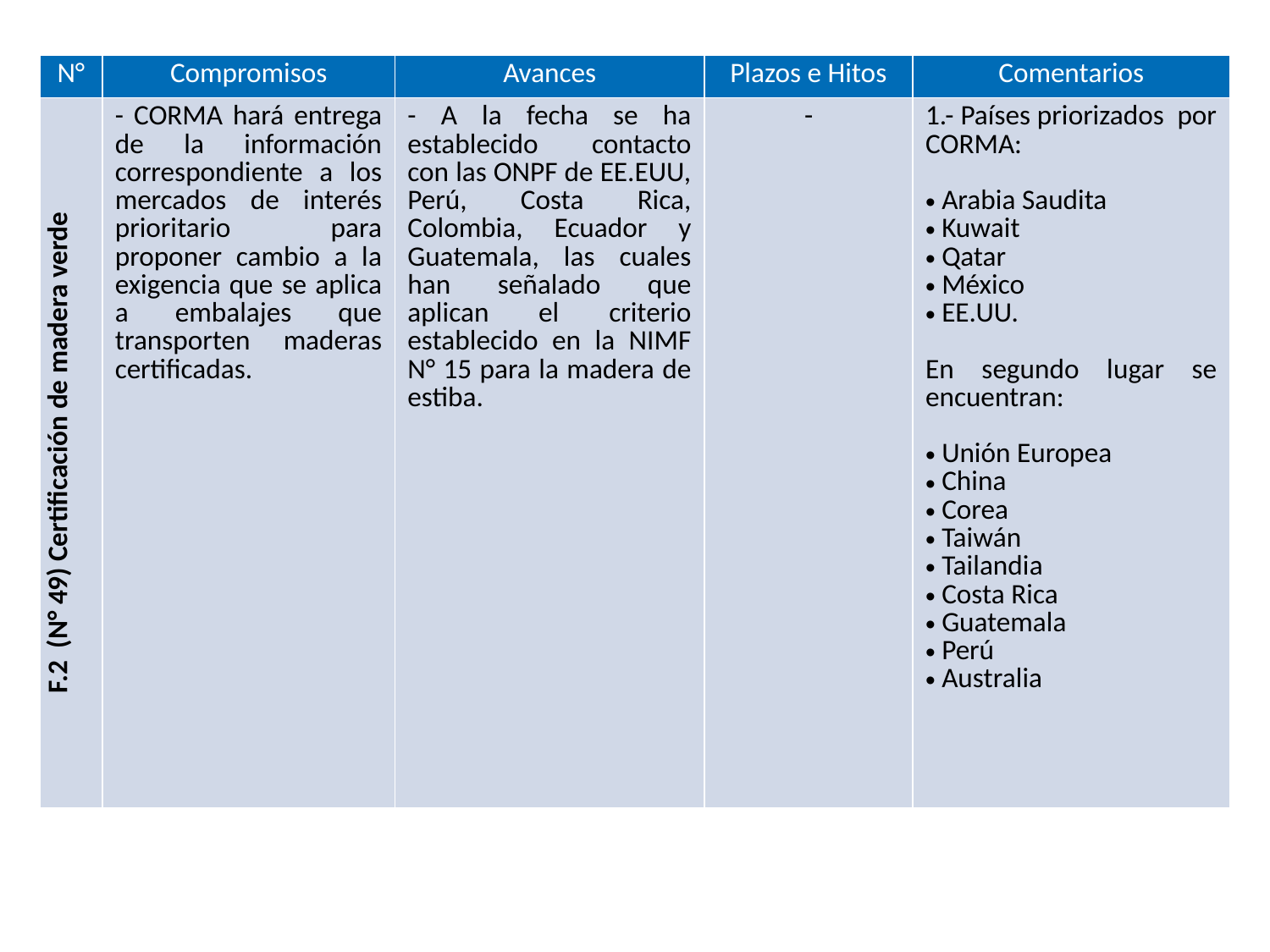

| N° | Compromisos | Avances | Plazos e Hitos | Comentarios |
| --- | --- | --- | --- | --- |
| F.2 (N° 49) Certificación de madera verde | - CORMA hará entrega de la información correspondiente a los mercados de interés prioritario para proponer cambio a la exigencia que se aplica a embalajes que transporten maderas certificadas. | - A la fecha se ha establecido contacto con las ONPF de EE.EUU, Perú, Costa Rica, Colombia, Ecuador y Guatemala, las cuales han señalado que aplican el criterio establecido en la NIMF N° 15 para la madera de estiba. | - | 1.- Países priorizados por CORMA: Arabia Saudita Kuwait Qatar México EE.UU. En segundo lugar se encuentran: Unión Europea China Corea Taiwán Tailandia Costa Rica Guatemala Perú Australia |